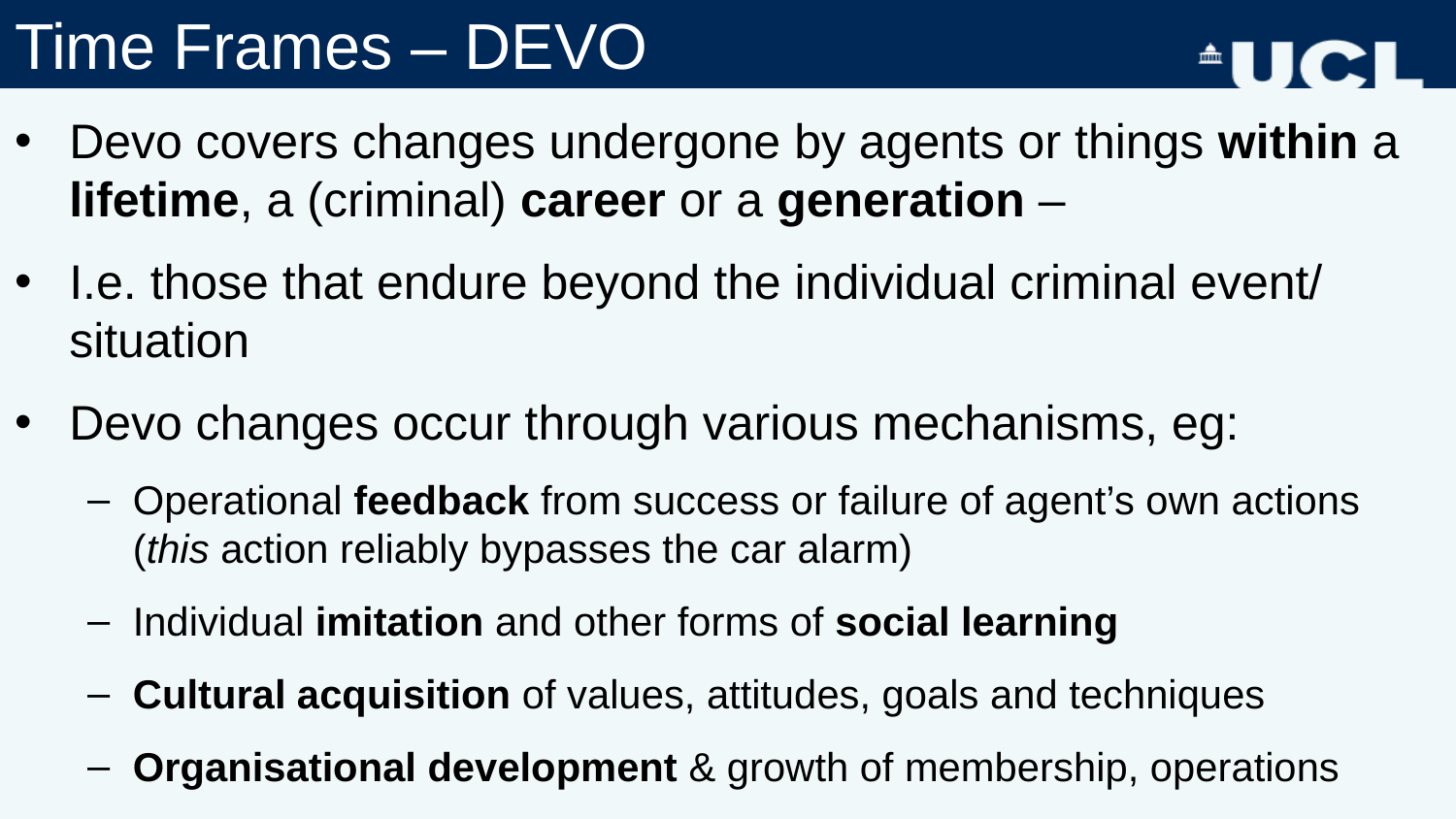

# Time Frames – DEVO
Devo covers changes undergone by agents or things within a lifetime, a (criminal) career or a generation –
I.e. those that endure beyond the individual criminal event/ situation
Devo changes occur through various mechanisms, eg:
Operational feedback from success or failure of agent’s own actions (this action reliably bypasses the car alarm)
Individual imitation and other forms of social learning
Cultural acquisition of values, attitudes, goals and techniques
Organisational development & growth of membership, operations